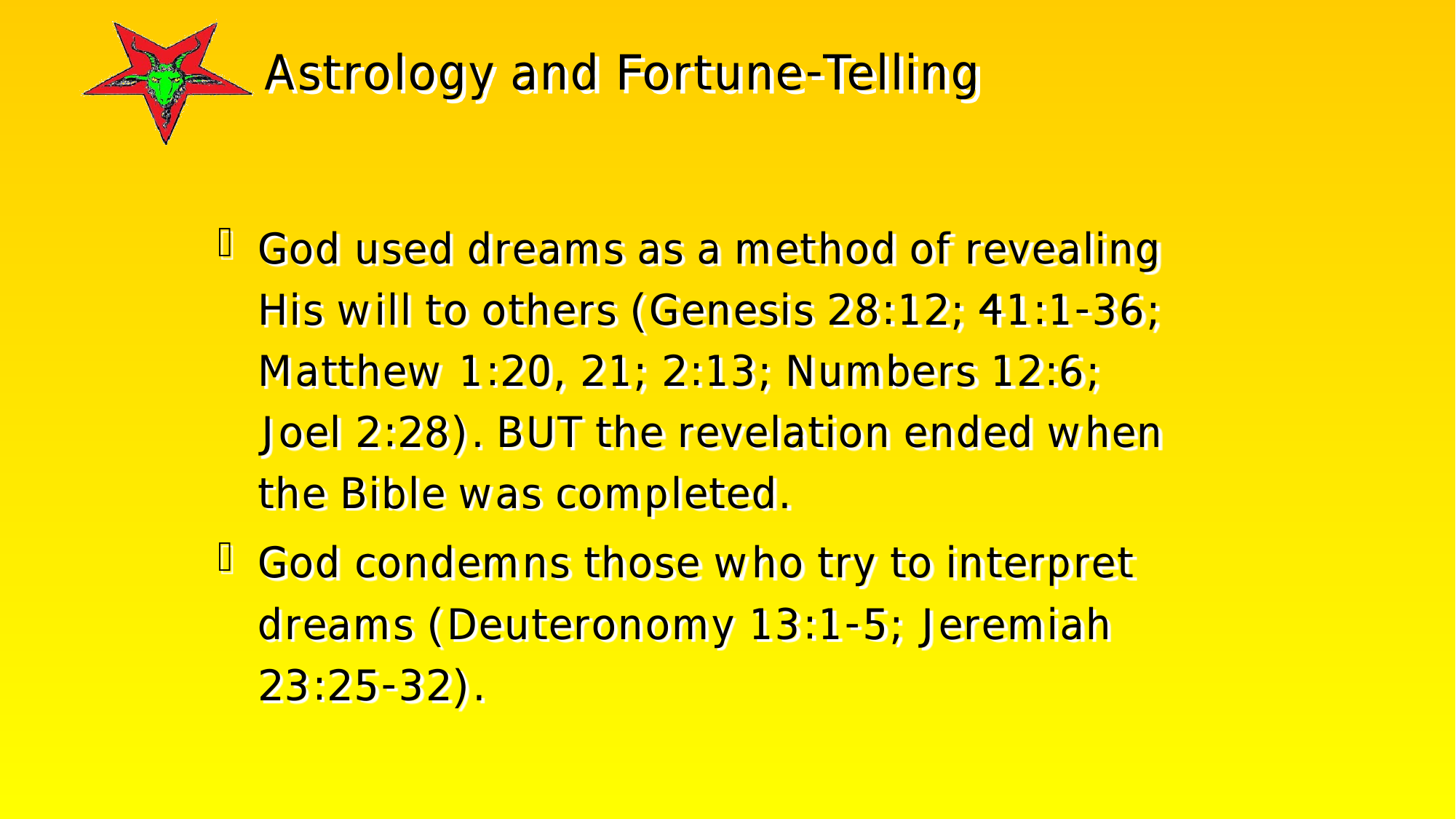

God used dreams as a method of revealing His will to others (Genesis 28:12; 41:1-36; Matthew 1:20, 21; 2:13; Numbers 12:6; Joel 2:28). BUT the revelation ended when the Bible was completed.
God condemns those who try to interpret dreams (Deuteronomy 13:1-5; Jeremiah 23:25-32).